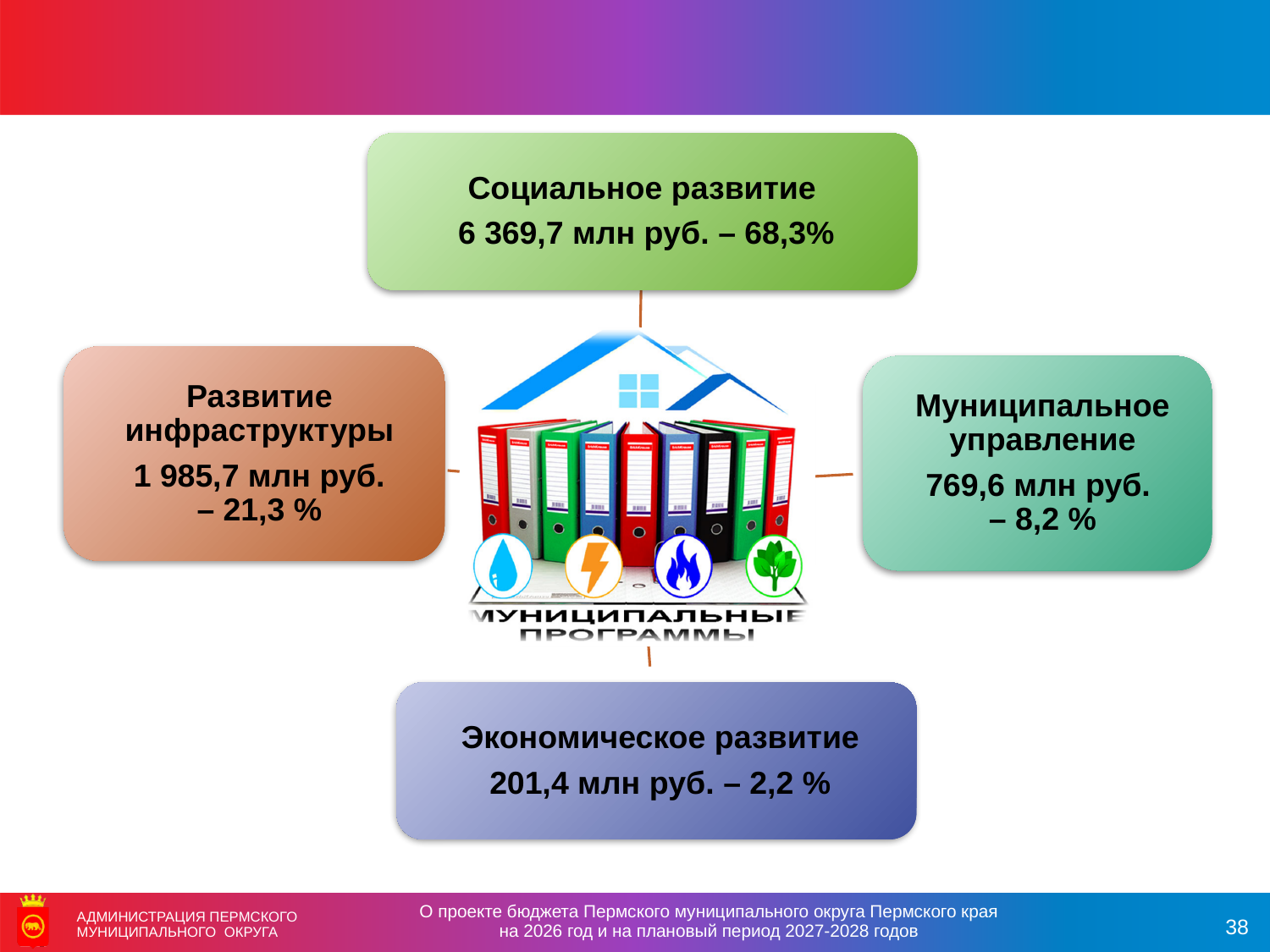

Экономическое развитие
201,4 млн руб. – 2,2 %
Муниципальное управление
769,6 млн руб.
– 8,2 %
Социальное развитие
6 369,7 млн руб. – 68,3%
Развитие инфраструктуры
1 985,7 млн руб.
– 21,3 %
О проекте бюджета Пермского муниципального округа Пермского края
на 2026 год и на плановый период 2027-2028 годов
АДМИНИСТРАЦИЯ ПЕРМСКОГО МУНИЦИПАЛЬНОГО  ОКРУГА